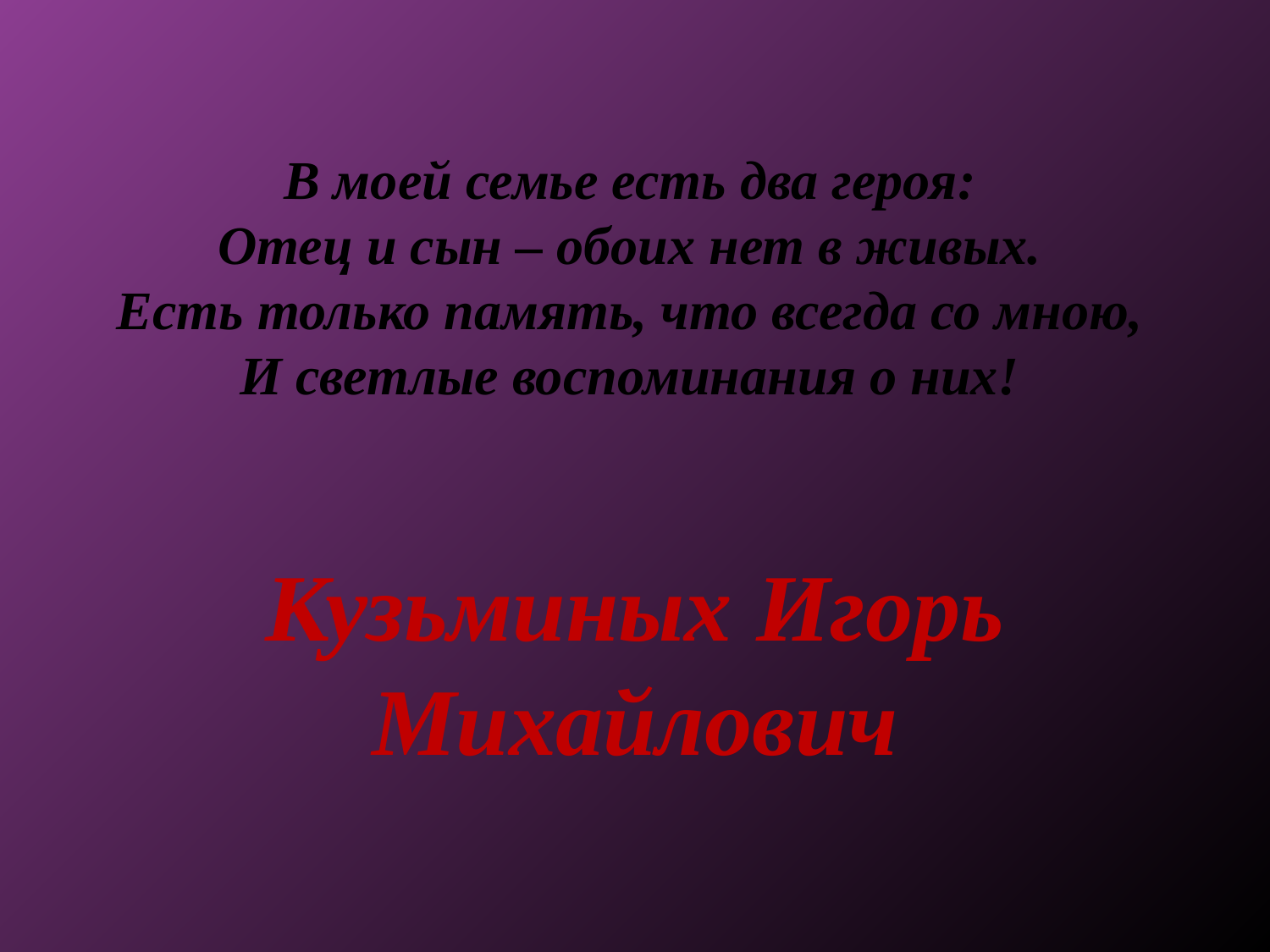

# В моей семье есть два героя: Отец и сын – обоих нет в живых. Есть только память, что всегда со мною, И светлые воспоминания о них!
Кузьминых Игорь Михайлович